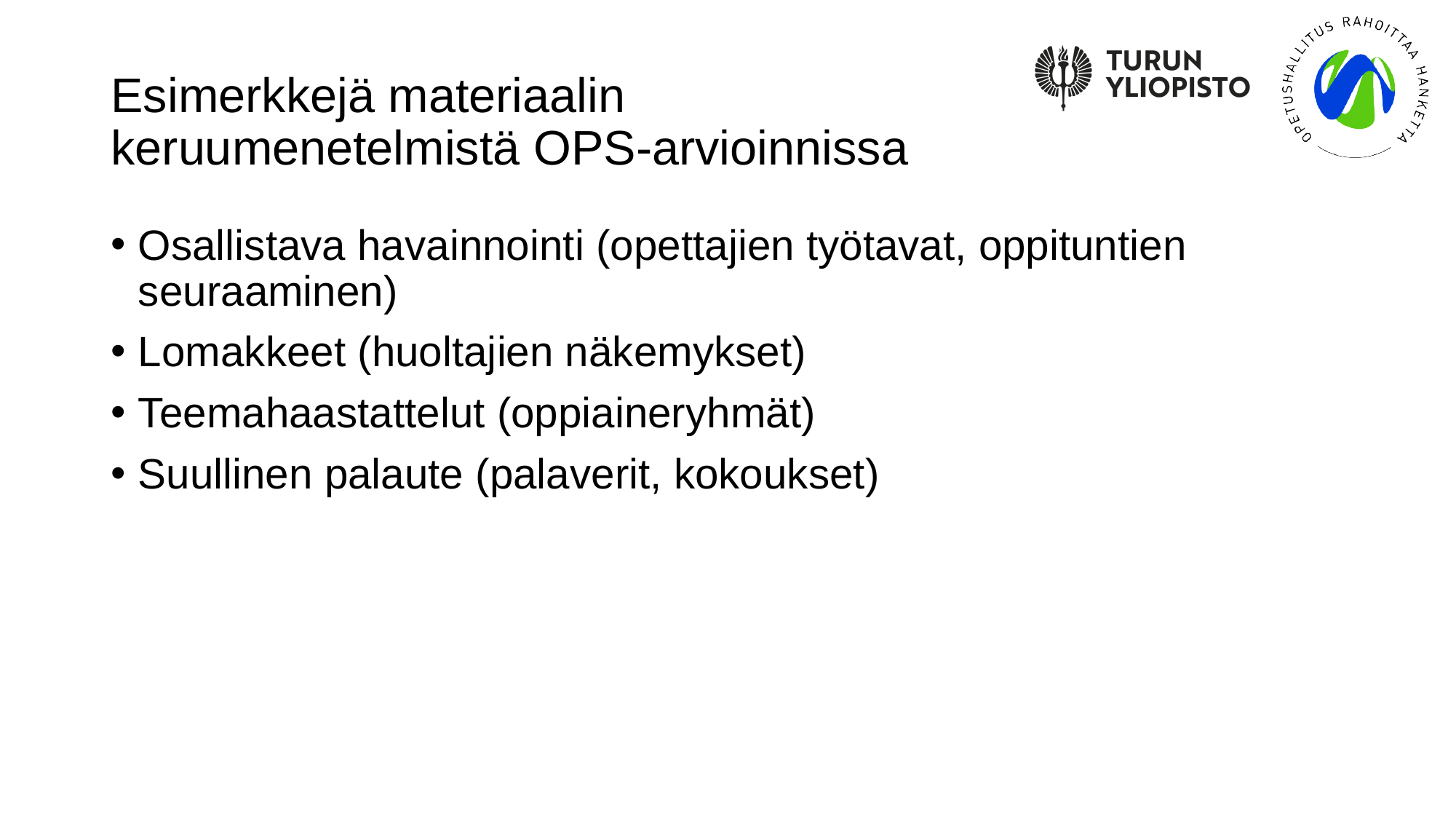

# Esimerkkejä materiaalin  keruumenetelmistä OPS-arvioinnissa
Osallistava havainnointi (opettajien työtavat, oppituntien seuraaminen)
Lomakkeet (huoltajien näkemykset)
Teemahaastattelut (oppiaineryhmät)
Suullinen palaute (palaverit, kokoukset)